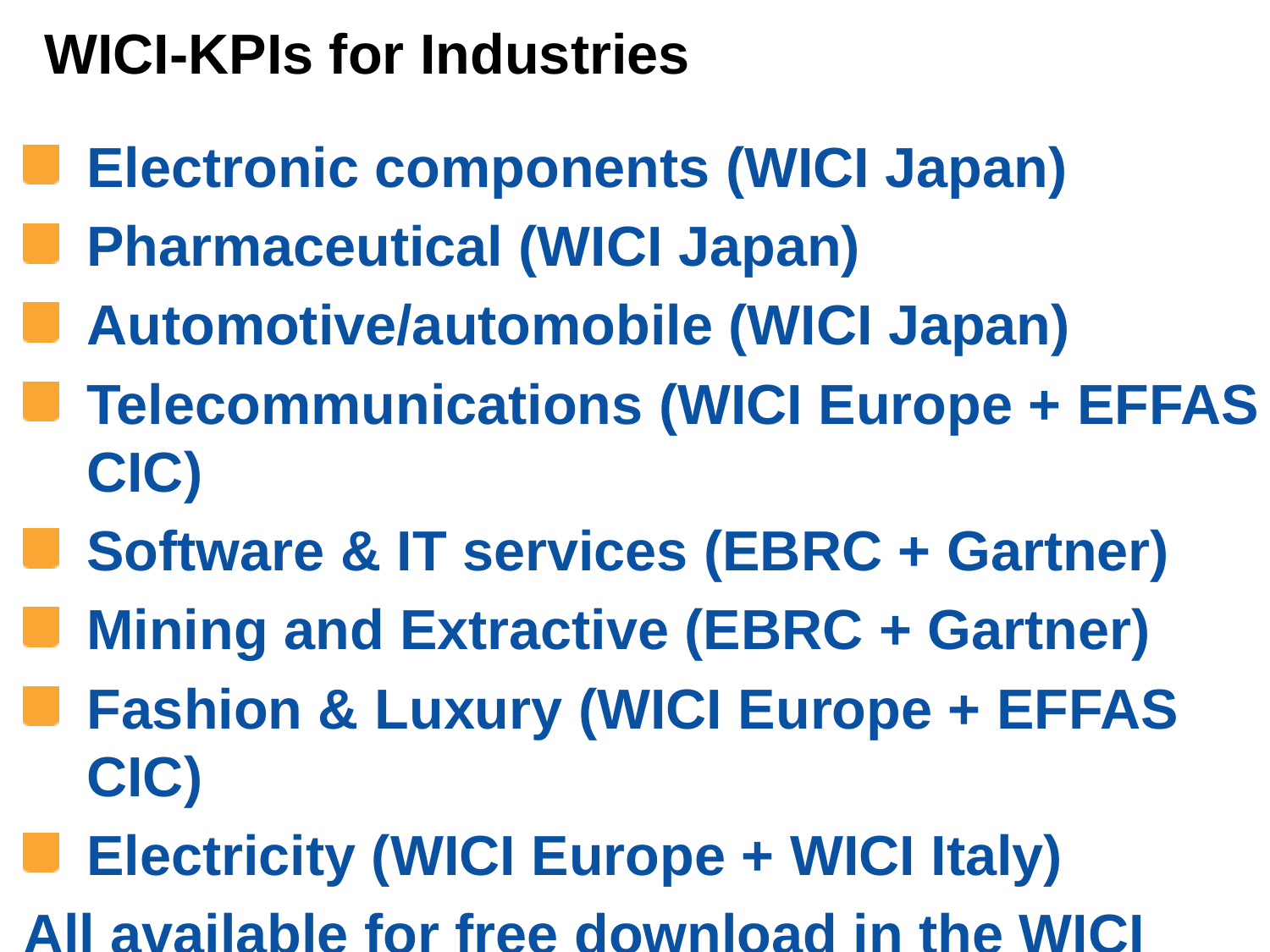

# WICI-KPIs for Industries
Electronic components (WICI Japan)
Pharmaceutical (WICI Japan)
Automotive/automobile (WICI Japan)
Telecommunications (WICI Europe + EFFAS CIC)
Software & IT services (EBRC + Gartner)
Mining and Extractive (EBRC + Gartner)
Fashion & Luxury (WICI Europe + EFFAS CIC)
Electricity (WICI Europe + WICI Italy)
All available for free download in the WICI website
      (www.wici-global.com)